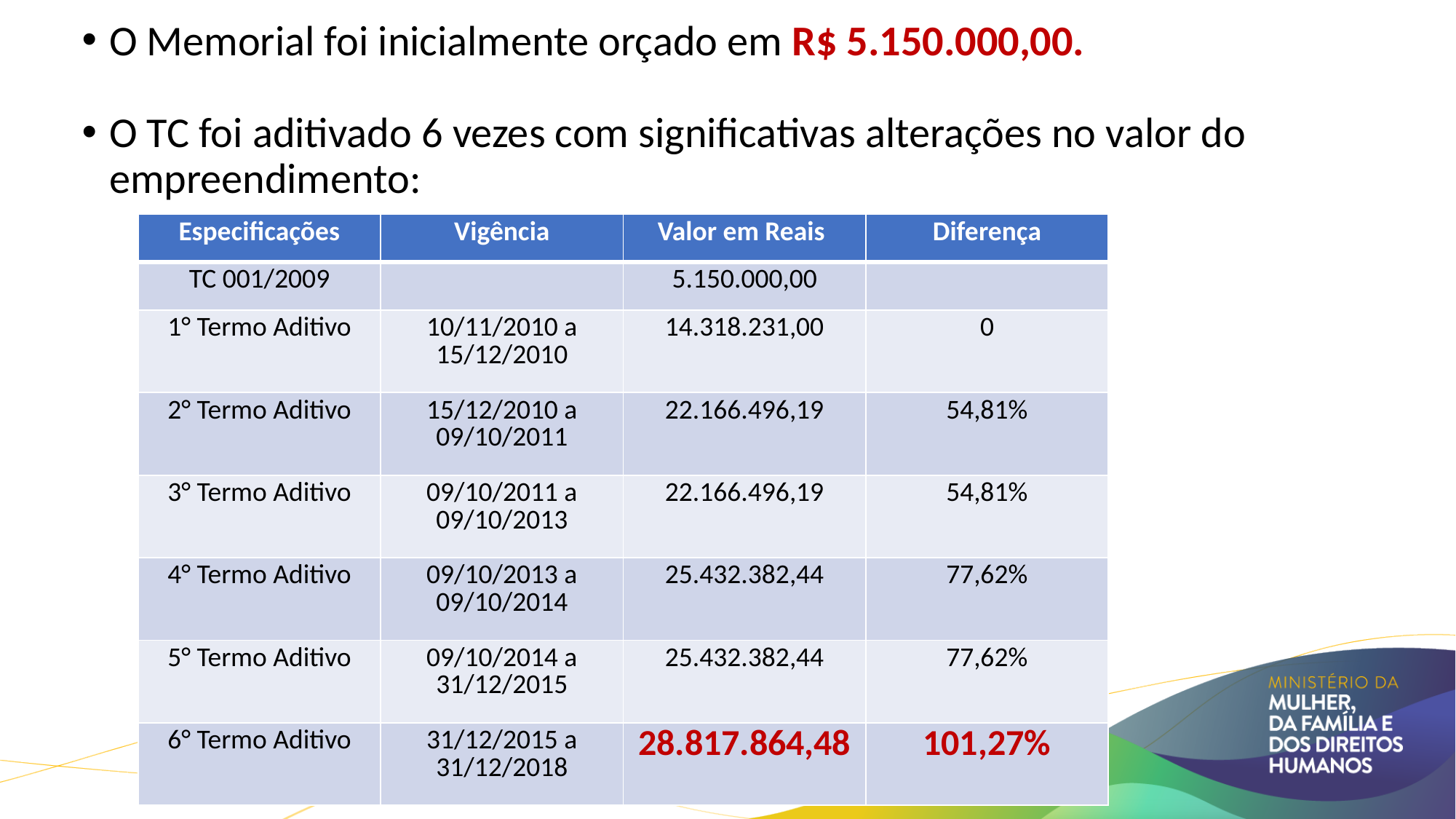

O Memorial foi inicialmente orçado em R$ 5.150.000,00.

O TC foi aditivado 6 vezes com significativas alterações no valor do empreendimento:

| Especificações | Vigência | Valor em Reais | Diferença |
| --- | --- | --- | --- |
| TC 001/2009 |  | 5.150.000,00 |  |
| 1° Termo Aditivo | 10/11/2010 a 15/12/2010 | 14.318.231,00 | 0 |
| 2° Termo Aditivo | 15/12/2010 a 09/10/2011 | 22.166.496,19 | 54,81% |
| 3° Termo Aditivo | 09/10/2011 a 09/10/2013 | 22.166.496,19 | 54,81% |
| 4° Termo Aditivo | 09/10/2013 a 09/10/2014 | 25.432.382,44 | 77,62% |
| 5° Termo Aditivo | 09/10/2014 a 31/12/2015 | 25.432.382,44 | 77,62% |
| 6° Termo Aditivo | 31/12/2015 a 31/12/2018 | 28.817.864,48 | 101,27% |